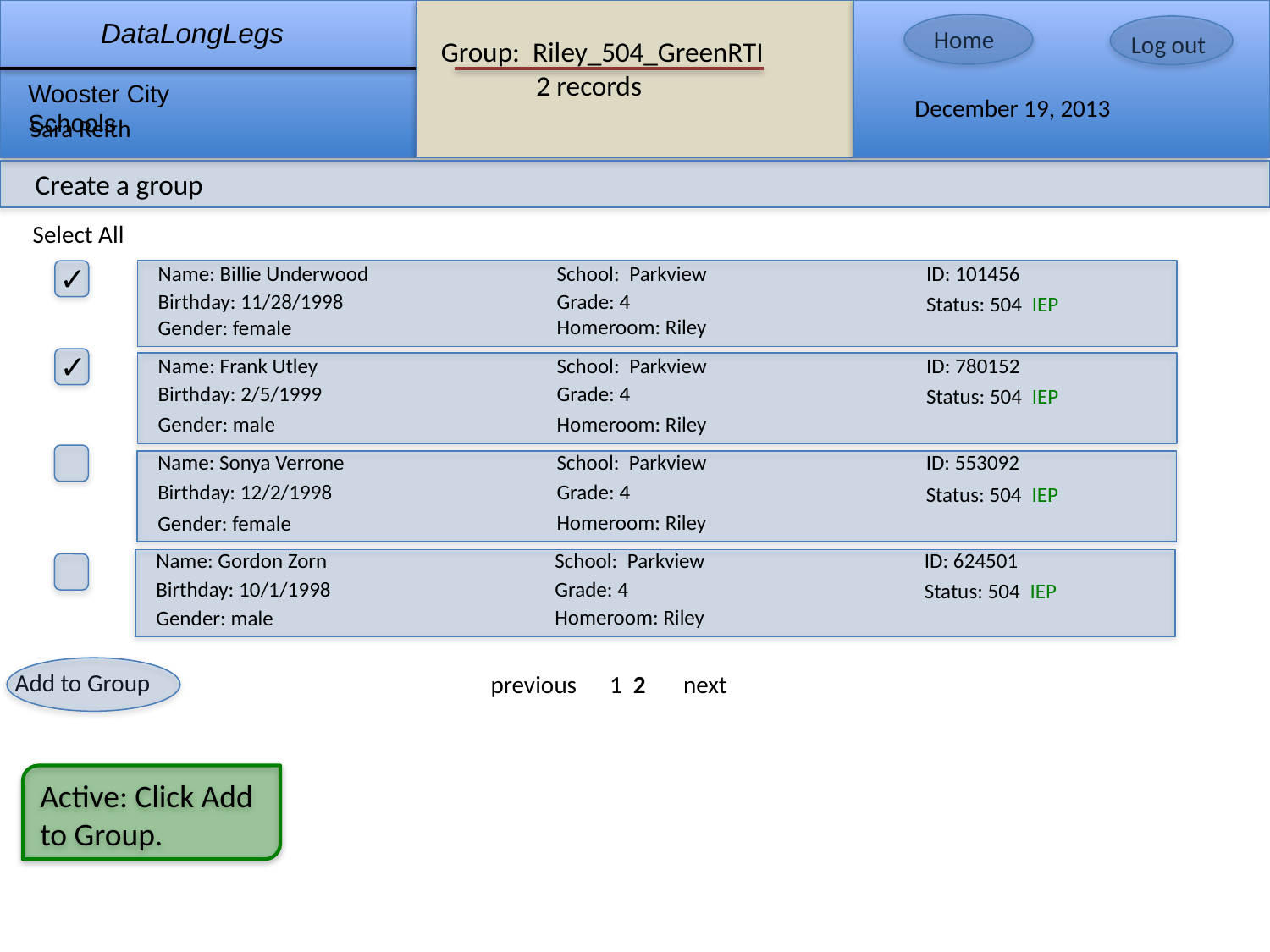

Group:  Riley_504_GreenRTI
               2 records
Create a group

Select All
✓
Name: Billie Underwood
School:  Parkview
ID: 101456

Birthday: 11/28/1998
Grade: 4
Status: 504  IEP
Homeroom: Riley
Gender: female

✓
Name: Frank Utley
School:  Parkview
ID: 780152

Birthday: 2/5/1999
Grade: 4
Status: 504  IEP
Homeroom: Riley
Gender: male

Name: Sonya Verrone
School:  Parkview
ID: 553092

Birthday: 12/2/1998
Grade: 4
Status: 504  IEP
Homeroom: Riley
Gender: female

Name: Gordon Zorn
School:  Parkview
ID: 624501

Birthday: 10/1/1998
Grade: 4
Status: 504  IEP
Homeroom: Riley
Gender: male

previous
1  2
next
Add to Group
Active: Click Add to Group.